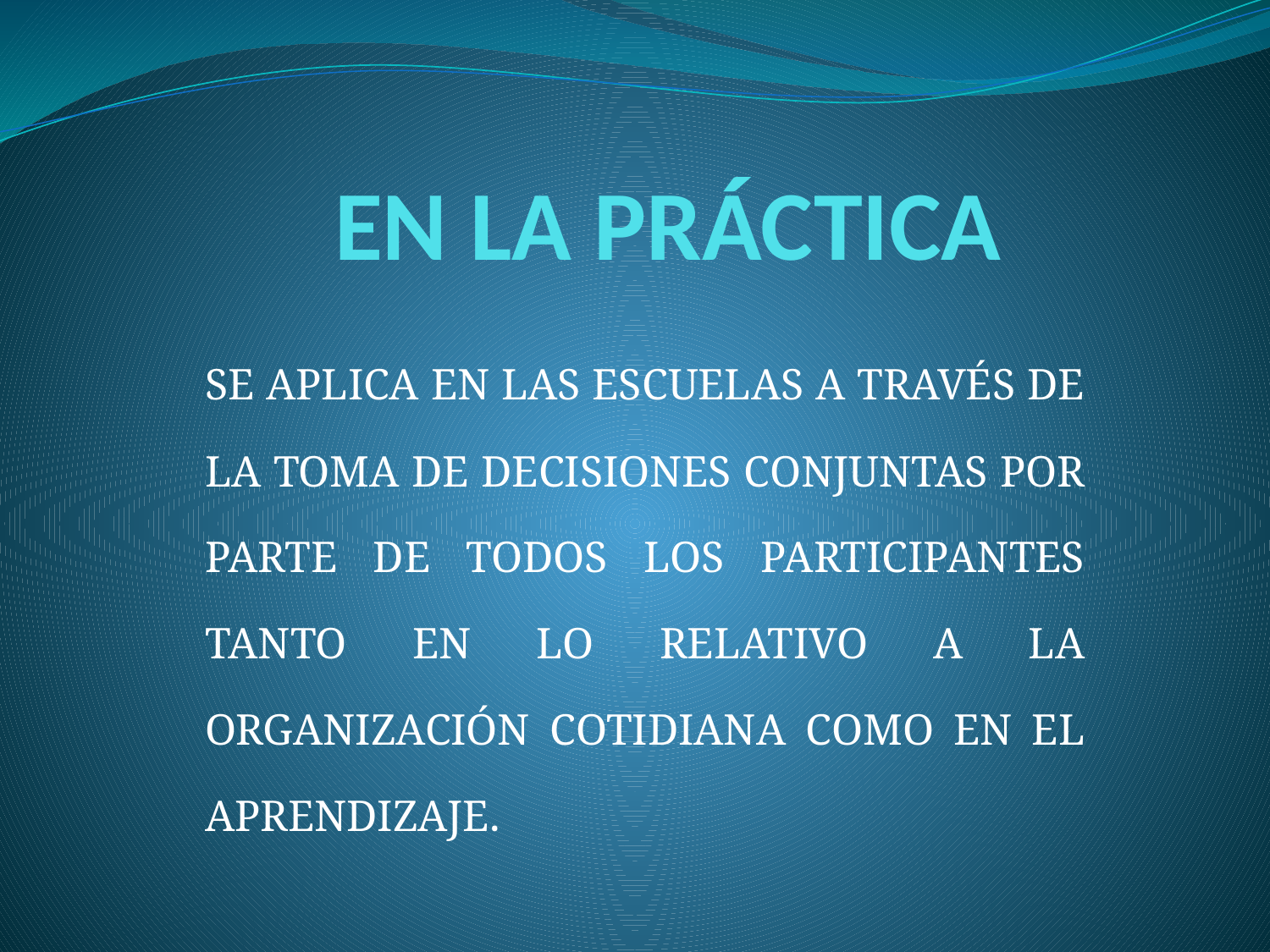

# EN LA PRÁCTICA
SE APLICA EN LAS ESCUELAS A TRAVÉS DE LA TOMA DE DECISIONES CONJUNTAS POR PARTE DE TODOS LOS PARTICIPANTES TANTO EN LO RELATIVO A LA ORGANIZACIÓN COTIDIANA COMO EN EL APRENDIZAJE.